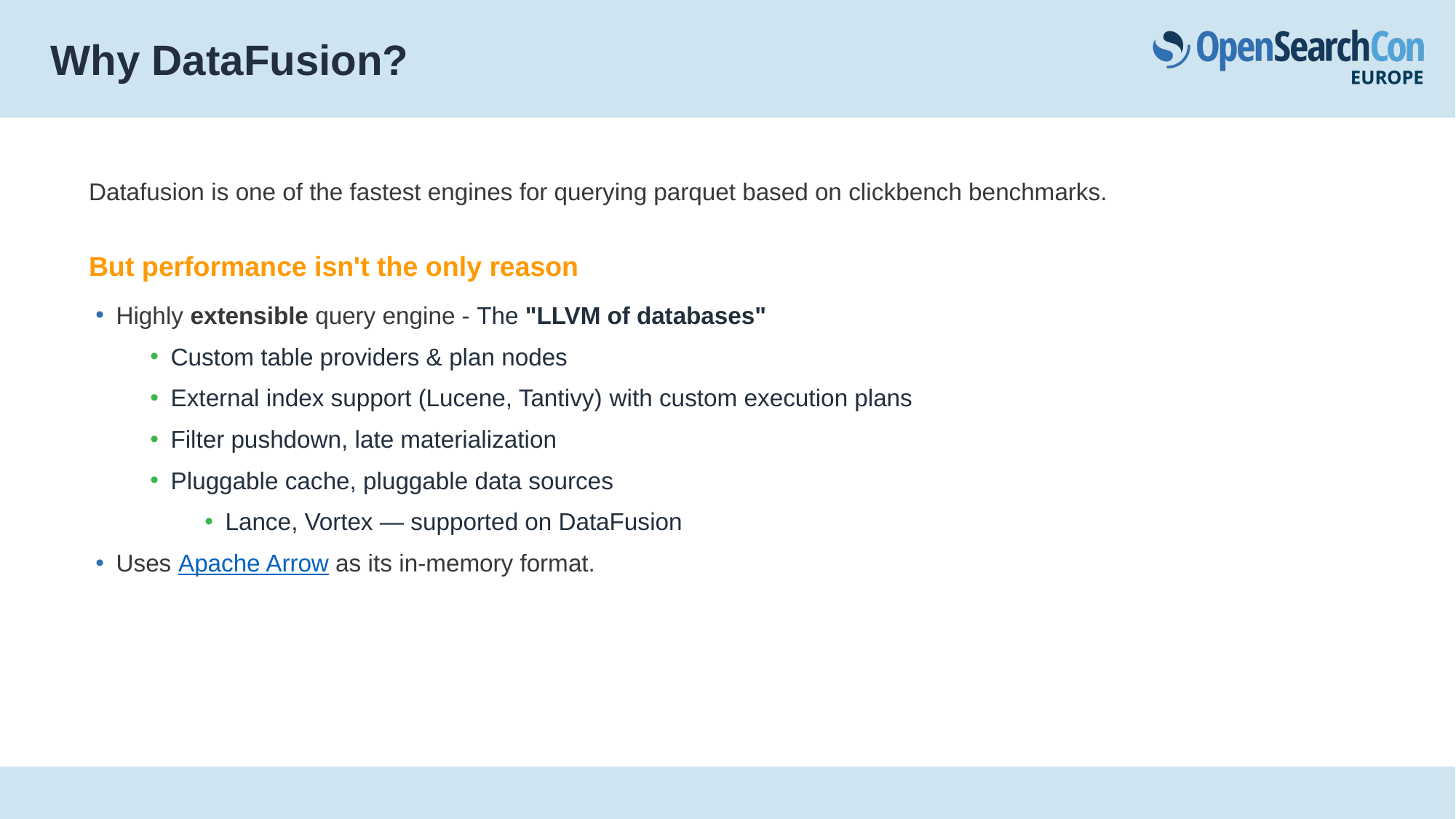

# Why DataFusion?
Datafusion is one of the fastest engines for querying parquet based on clickbench benchmarks.

But performance isn't the only reason
Highly extensible query engine - The "LLVM of databases"
Custom table providers & plan nodes
External index support (Lucene, Tantivy) with custom execution plans
Filter pushdown, late materialization
Pluggable cache, pluggable data sources
Lance, Vortex — supported on DataFusion
Uses Apache Arrow as its in-memory format.